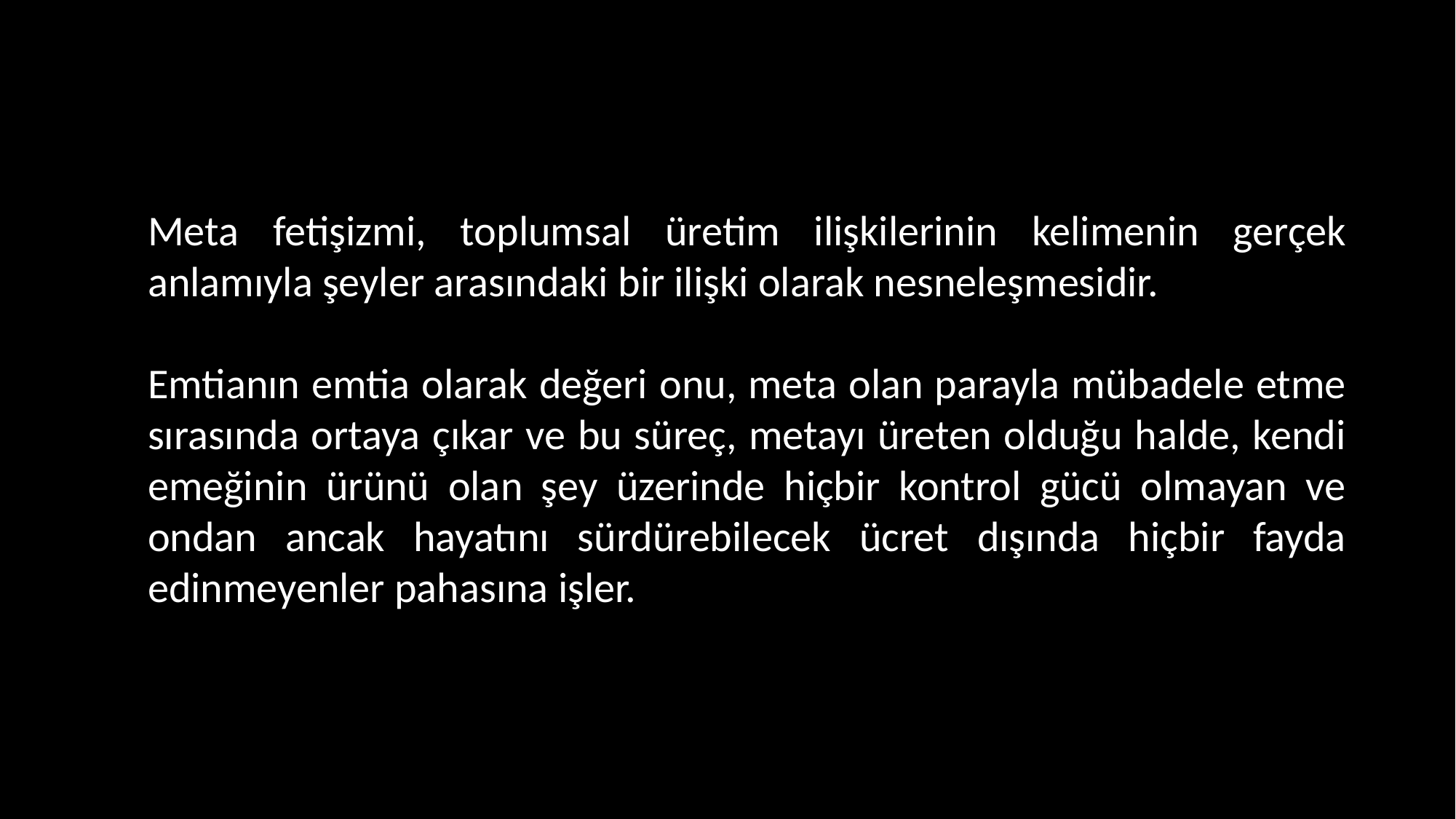

Meta fetişizmi, toplumsal üretim ilişkilerinin kelimenin gerçek anlamıyla şeyler arasındaki bir ilişki olarak nesneleşmesidir.

Emtianın emtia olarak değeri onu, meta olan parayla mübadele etme sırasında ortaya çıkar ve bu süreç, metayı üreten olduğu halde, kendi emeğinin ürünü olan şey üzerinde hiçbir kontrol gücü olmayan ve ondan ancak hayatını sürdürebilecek ücret dışında hiçbir fayda edinmeyenler pahasına işler.